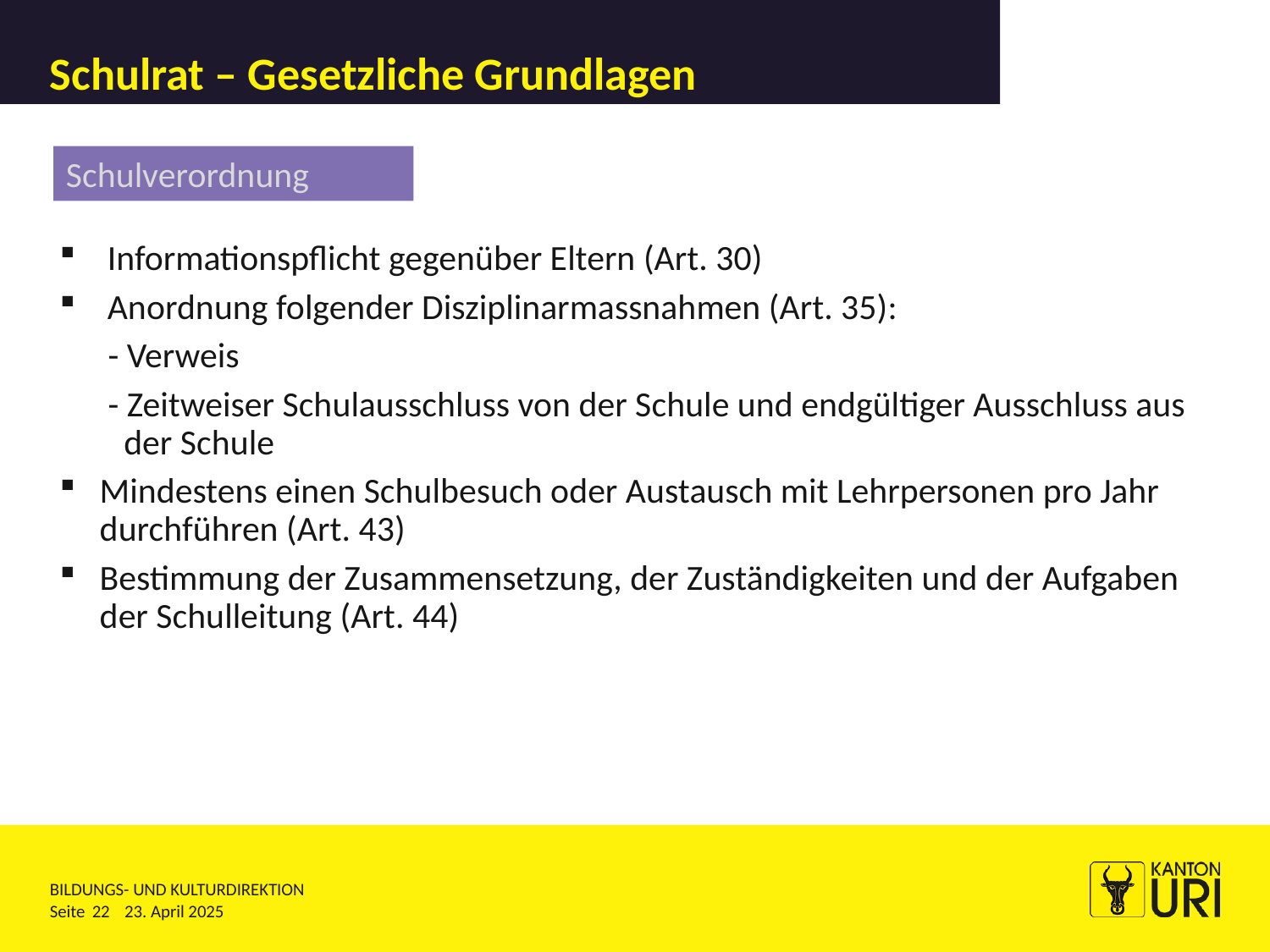

# Schulrat – Gesetzliche Grundlagen

Schulverordnung
Informationspflicht gegenüber Eltern (Art. 30)
Anordnung folgender Disziplinarmassnahmen (Art. 35):
      - Verweis
      - Zeitweiser Schulausschluss von der Schule und endgültiger Ausschluss aus
        der Schule
Mindestens einen Schulbesuch oder Austausch mit Lehrpersonen pro Jahr durchführen (Art. 43)
Bestimmung der Zusammensetzung, der Zuständigkeiten und der Aufgaben der Schulleitung (Art. 44)

22